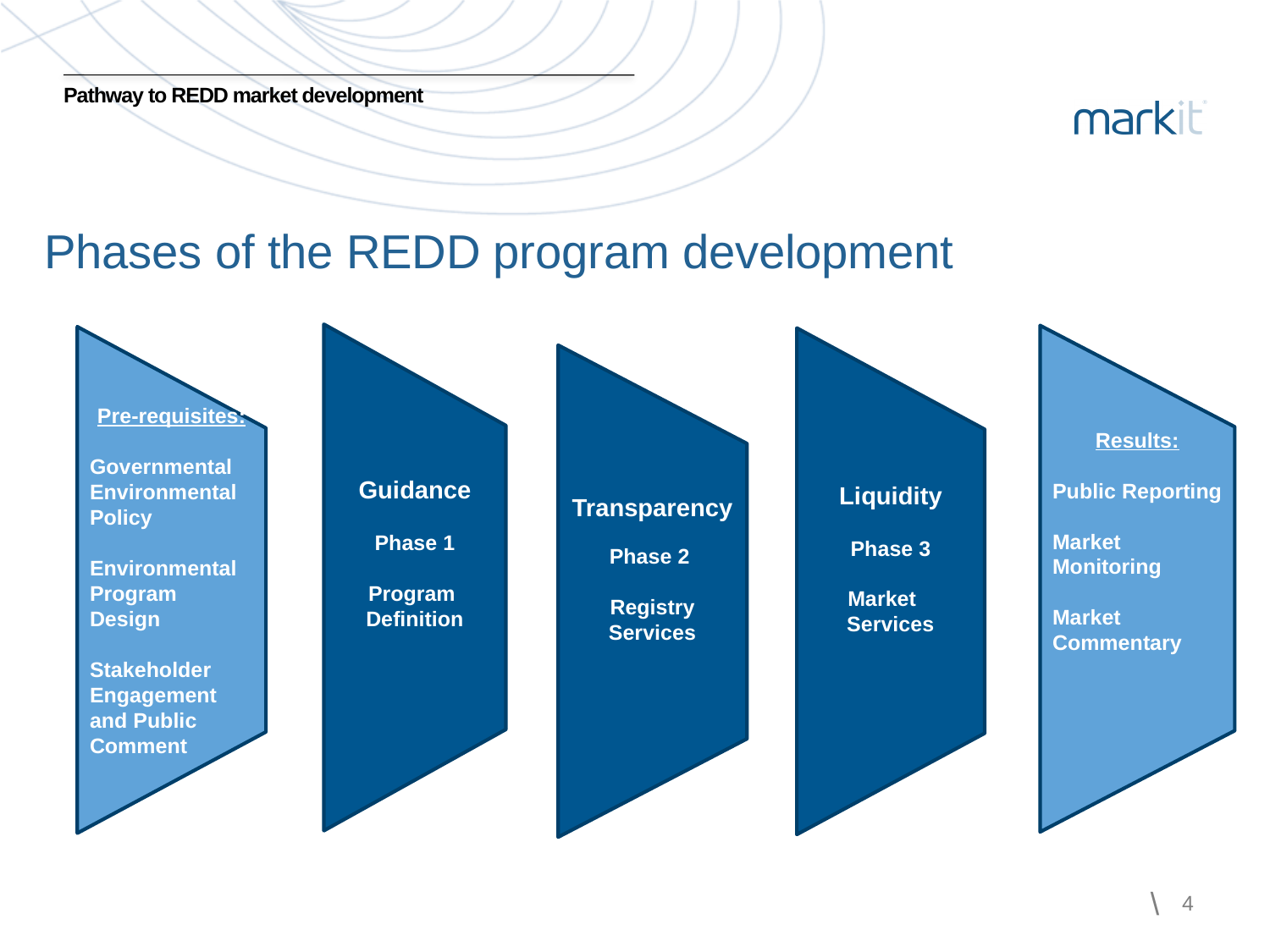

# Pathway to REDD market development
Phases of the REDD program development
Results:

Public Reporting

Market Monitoring

Market Commentary

Pre-requisites:

Governmental Environmental Policy

Environmental Program Design

Stakeholder Engagement and Public Comment
Guidance

Phase 1

Program  Definition

Liquidity

Phase 3

Market    Services

Transparency

Phase 2

Registry Services